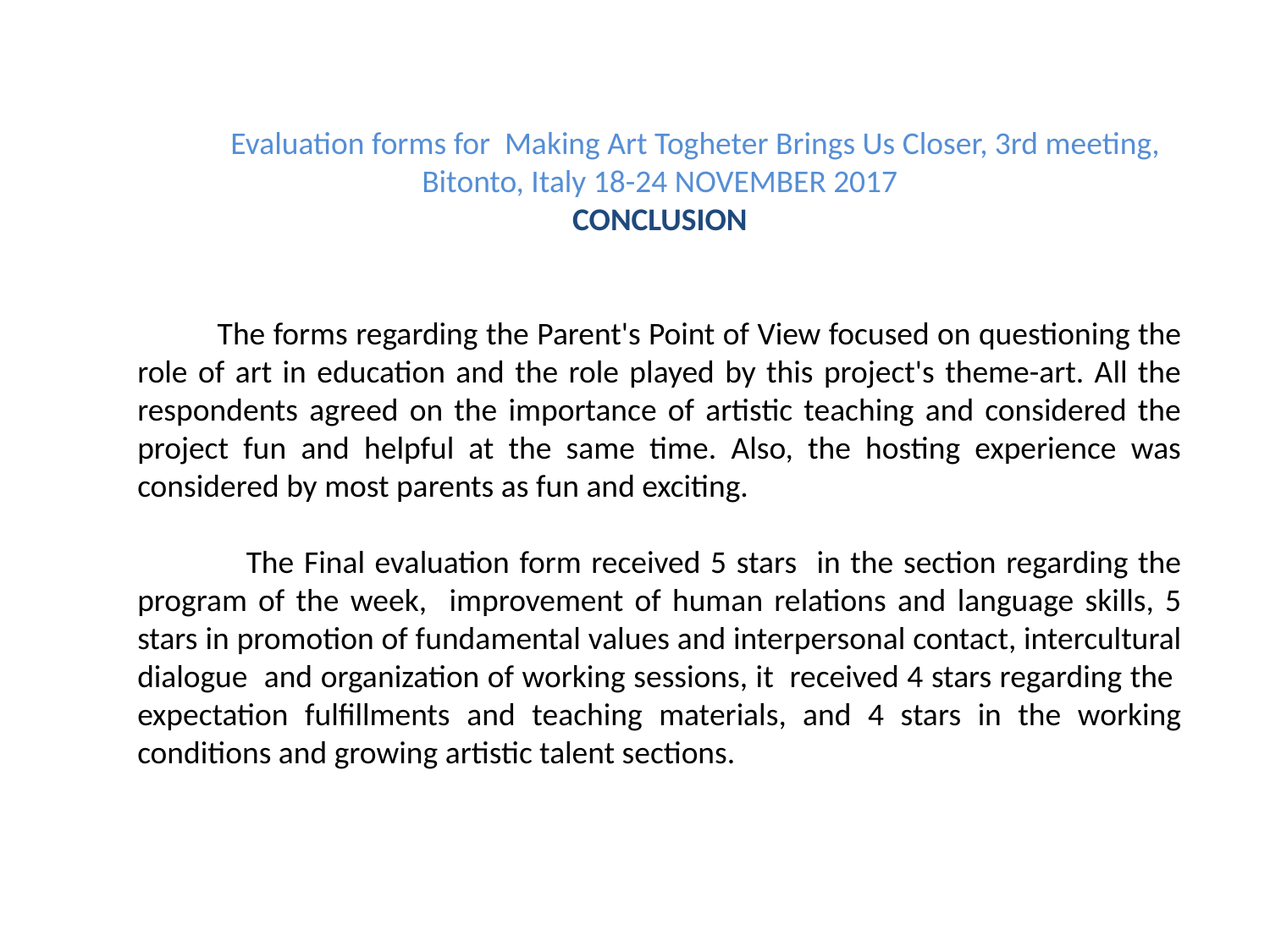

Evaluation forms for  Making Art Togheter Brings Us Closer, 3rd meeting, Bitonto, Italy 18-24 NOVEMBER 2017
CONCLUSION

          The forms regarding the Parent's Point of View focused on questioning the role of art in education and the role played by this project's theme-art. All the respondents agreed on the importance of artistic teaching and considered the project fun and helpful at the same time. Also, the hosting experience was considered by most parents as fun and exciting.

           The Final evaluation form received 5 stars  in the section regarding the program of the week,  improvement of human relations and language skills, 5 stars in promotion of fundamental values and interpersonal contact, intercultural dialogue  and organization of working sessions, it  received 4 stars regarding the  expectation fulfillments and teaching materials, and 4 stars in the working conditions and growing artistic talent sections.